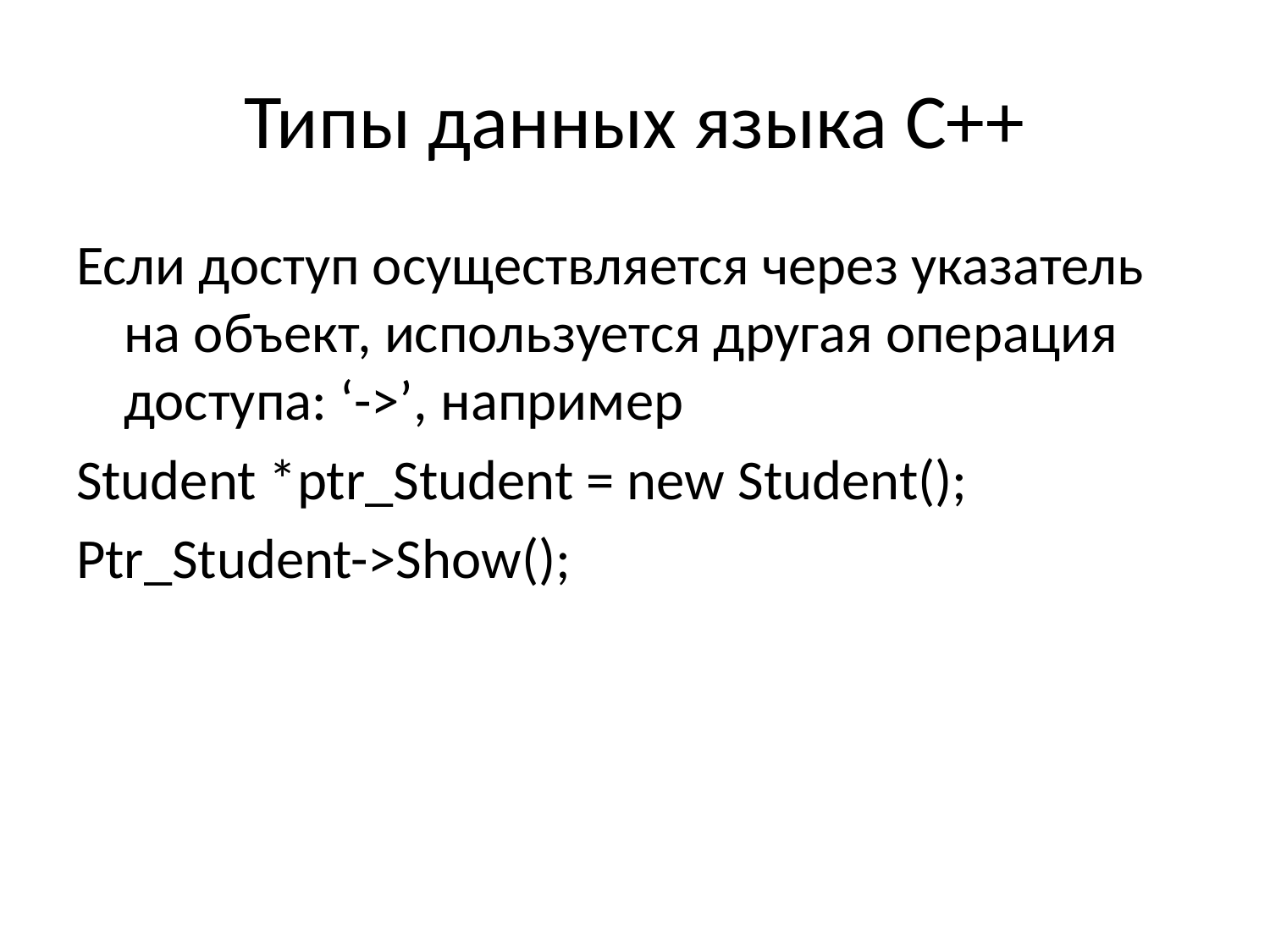

# Типы данных языка С++
Если доступ осуществляется через указатель на объект, используется другая операция доступа: ‘->’, например
Student *ptr_Student = new Student();
Ptr_Student->Show();